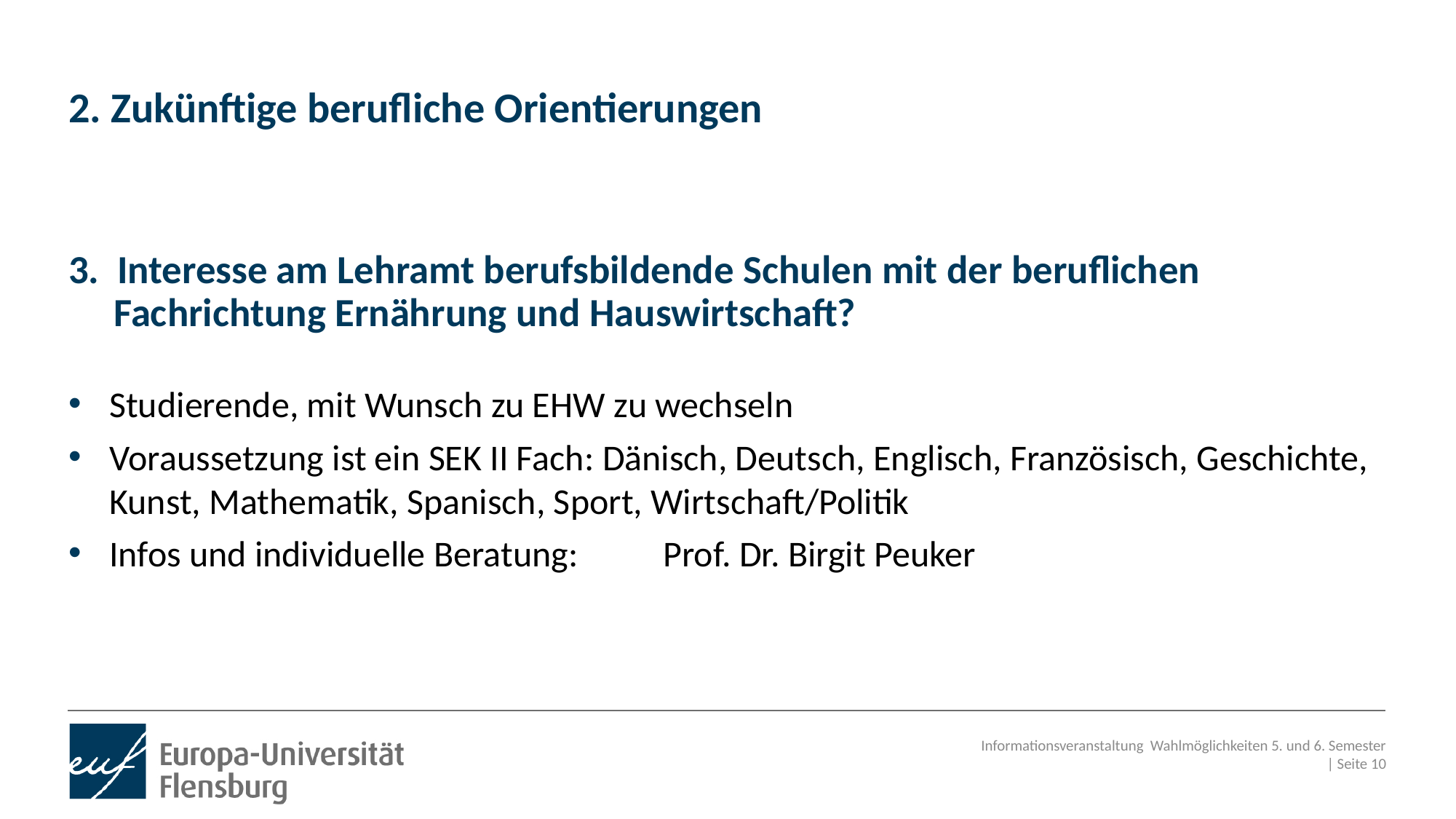

# 2. Zukünftige berufliche Orientierungen
3.  Interesse am Lehramt berufsbildende Schulen mit der beruflichen
     Fachrichtung Ernährung und Hauswirtschaft?
Studierende, mit Wunsch zu EHW zu wechseln
Voraussetzung ist ein SEK II Fach: Dänisch, Deutsch, Englisch, Französisch, Geschichte, Kunst, Mathematik, Spanisch, Sport, Wirtschaft/Politik
Infos und individuelle Beratung: 	 Prof. Dr. Birgit Peuker